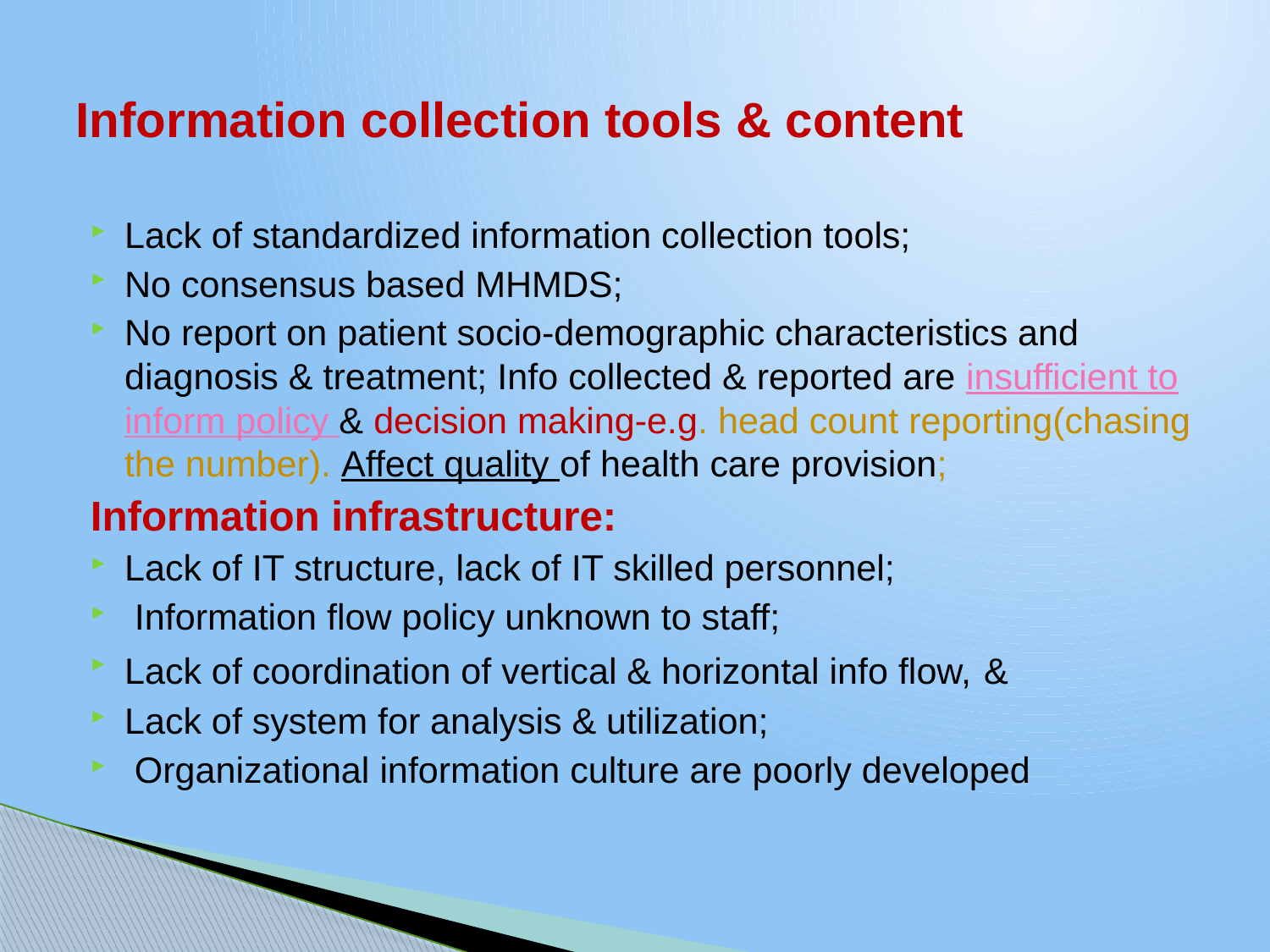

# Information collection tools & content
Lack of standardized information collection tools;
No consensus based MHMDS;
No report on patient socio-demographic characteristics and diagnosis & treatment; Info collected & reported are insufficient to inform policy & decision making-e.g. head count reporting(chasing the number). Affect quality of health care provision;
Information infrastructure:
Lack of IT structure, lack of IT skilled personnel;
 Information flow policy unknown to staff;
Lack of coordination of vertical & horizontal info flow, &
Lack of system for analysis & utilization;
 Organizational information culture are poorly developed